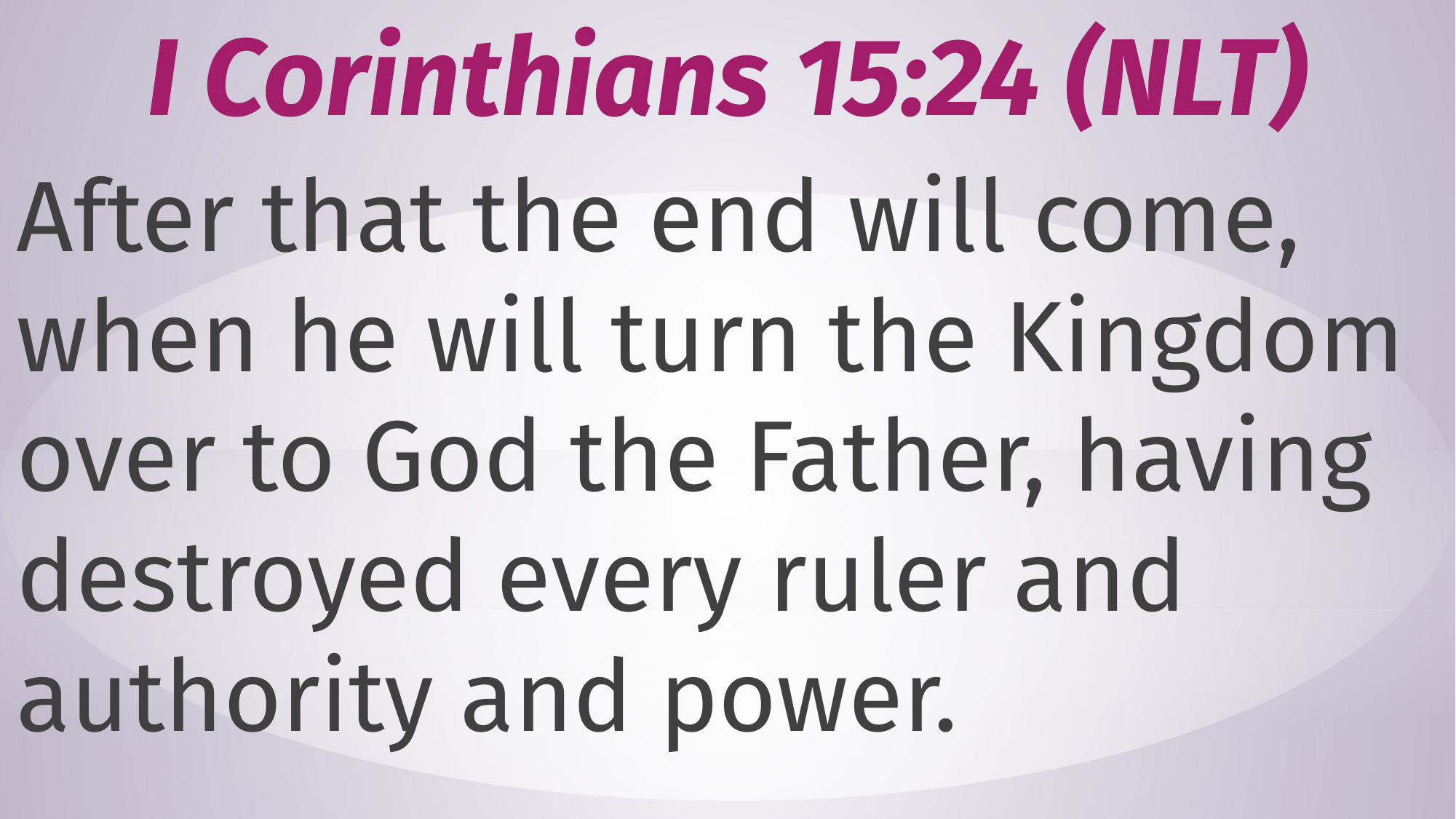

# I Corinthians 15:24 (NLT)
After that the end will come, when he will turn the Kingdom over to God the Father, having destroyed every ruler and authority and power.